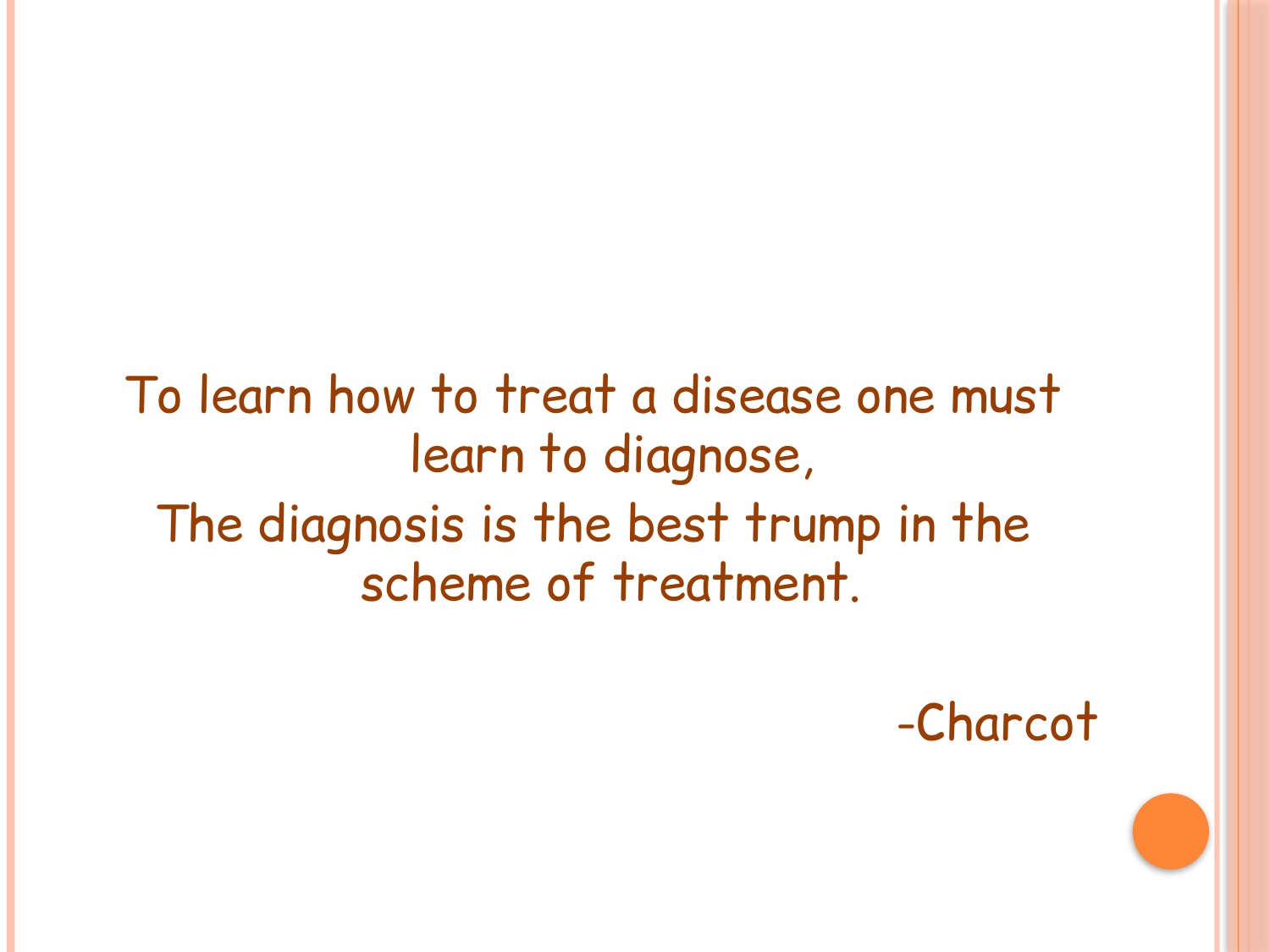

To learn how to treat a disease one must learn to diagnose,
The diagnosis is the best trump in the scheme of treatment.

-Charcot